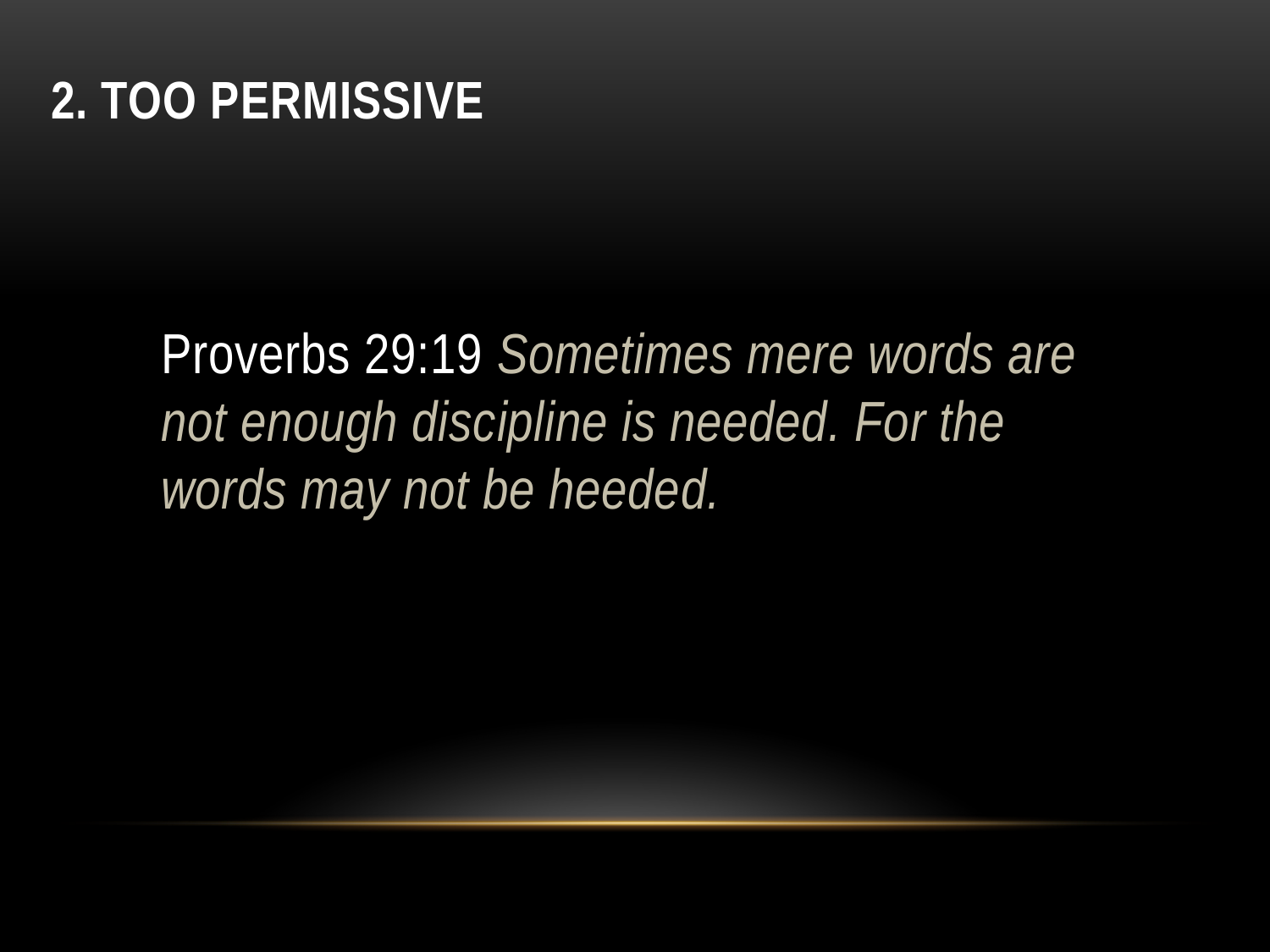

# 2. Too permissive
Proverbs 29:19 Sometimes mere words are not enough discipline is needed. For the words may not be heeded.